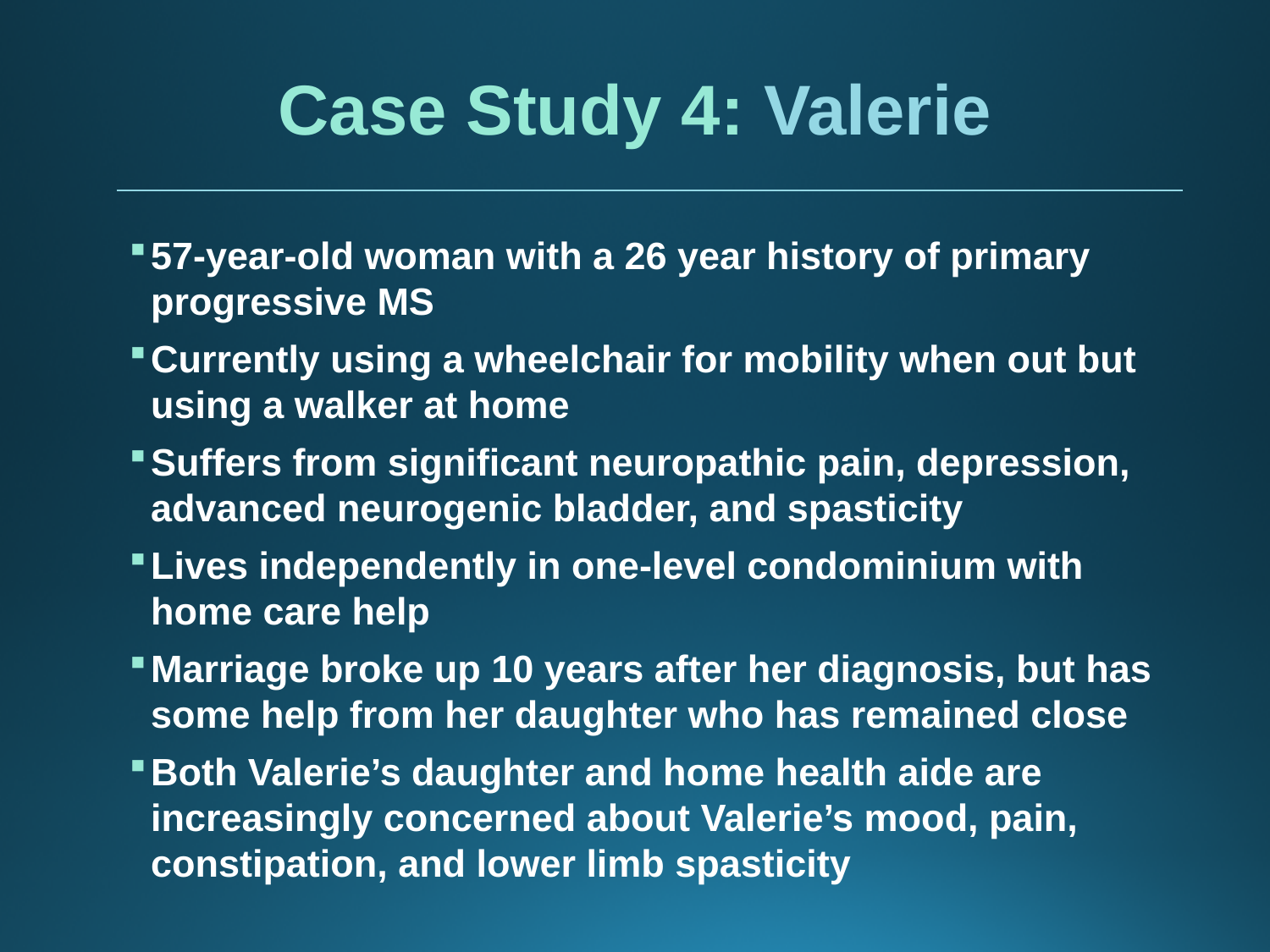

# Case Study 4: Valerie
57-year-old woman with a 26 year history of primary progressive MS
Currently using a wheelchair for mobility when out but using a walker at home
Suffers from significant neuropathic pain, depression, advanced neurogenic bladder, and spasticity
Lives independently in one-level condominium with home care help
Marriage broke up 10 years after her diagnosis, but has some help from her daughter who has remained close
Both Valerie’s daughter and home health aide are increasingly concerned about Valerie’s mood, pain, constipation, and lower limb spasticity